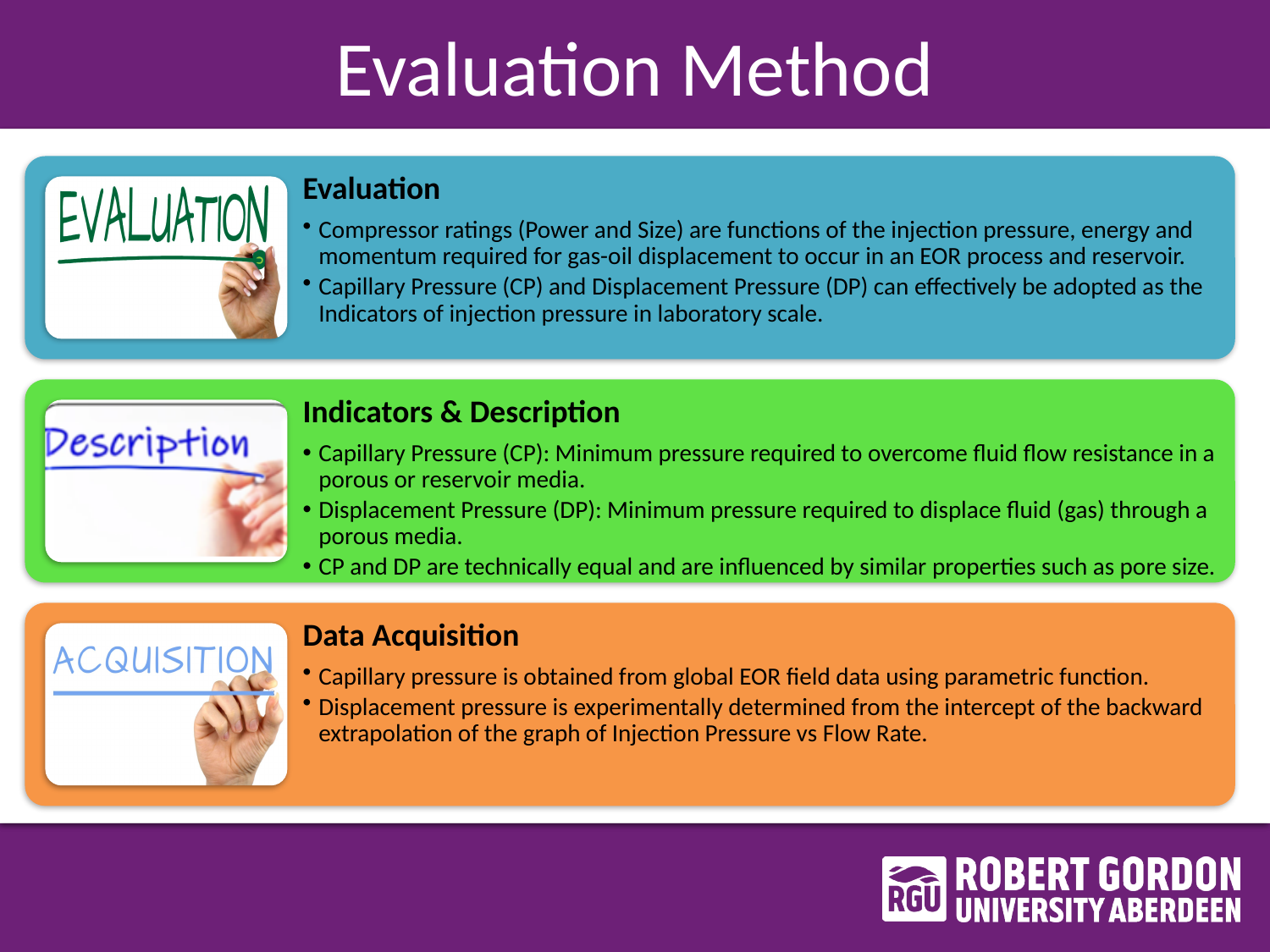

# Evaluation Method
Evaluation
Compressor ratings (Power and Size) are functions of the injection pressure, energy and momentum required for gas-oil displacement to occur in an EOR process and reservoir.
Capillary Pressure (CP) and Displacement Pressure (DP) can effectively be adopted as the Indicators of injection pressure in laboratory scale.
Indicators & Description
Capillary Pressure (CP): Minimum pressure required to overcome fluid flow resistance in a porous or reservoir media.
Displacement Pressure (DP): Minimum pressure required to displace fluid (gas) through a porous media.
CP and DP are technically equal and are influenced by similar properties such as pore size.
Data Acquisition
Capillary pressure is obtained from global EOR field data using parametric function.
Displacement pressure is experimentally determined from the intercept of the backward extrapolation of the graph of Injection Pressure vs Flow Rate.